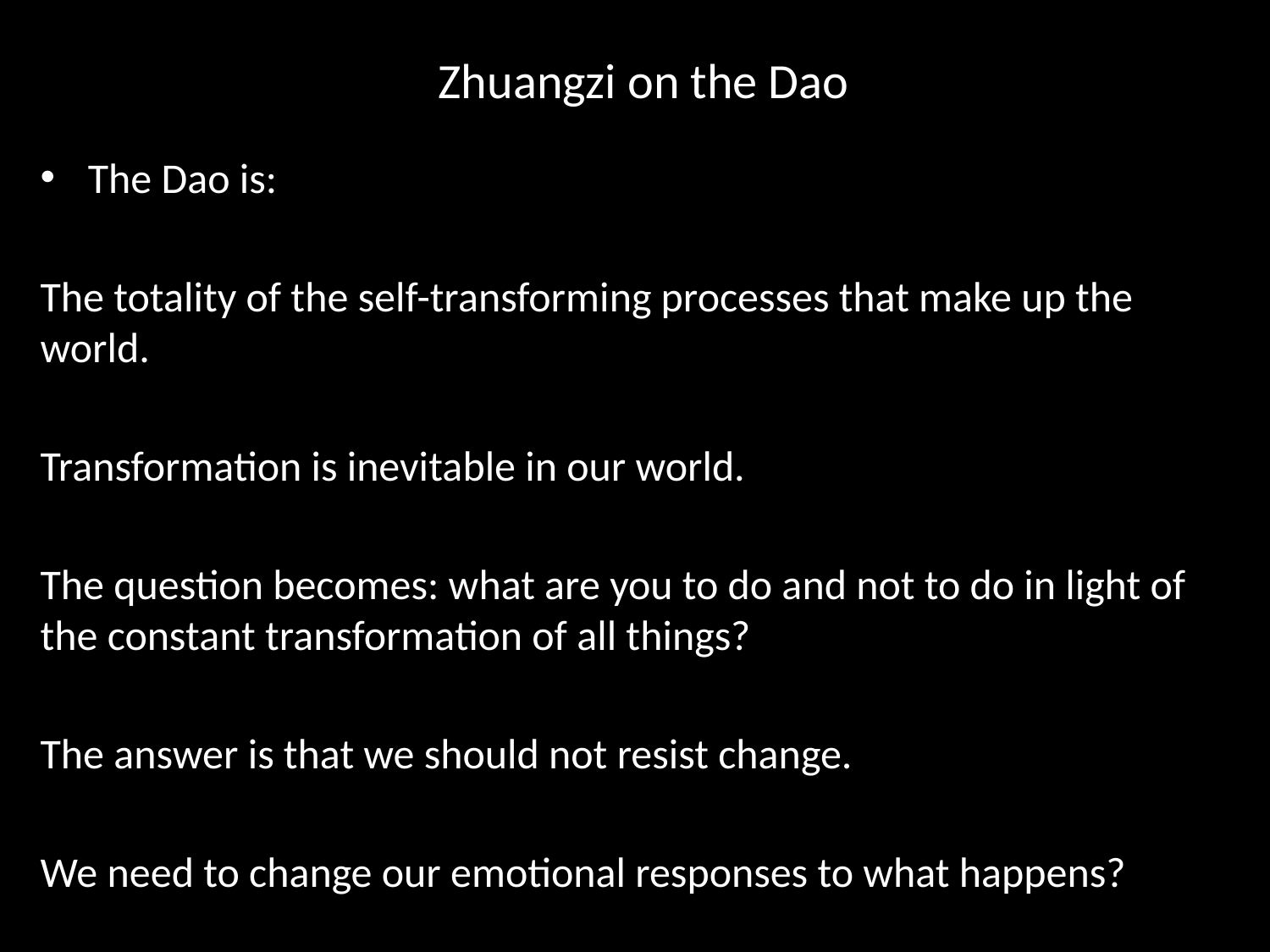

# Zhuangzi on the Dao
The Dao is:

The totality of the self-transforming processes that make up the world.

Transformation is inevitable in our world.

The question becomes: what are you to do and not to do in light of the constant transformation of all things?

The answer is that we should not resist change.

We need to change our emotional responses to what happens?